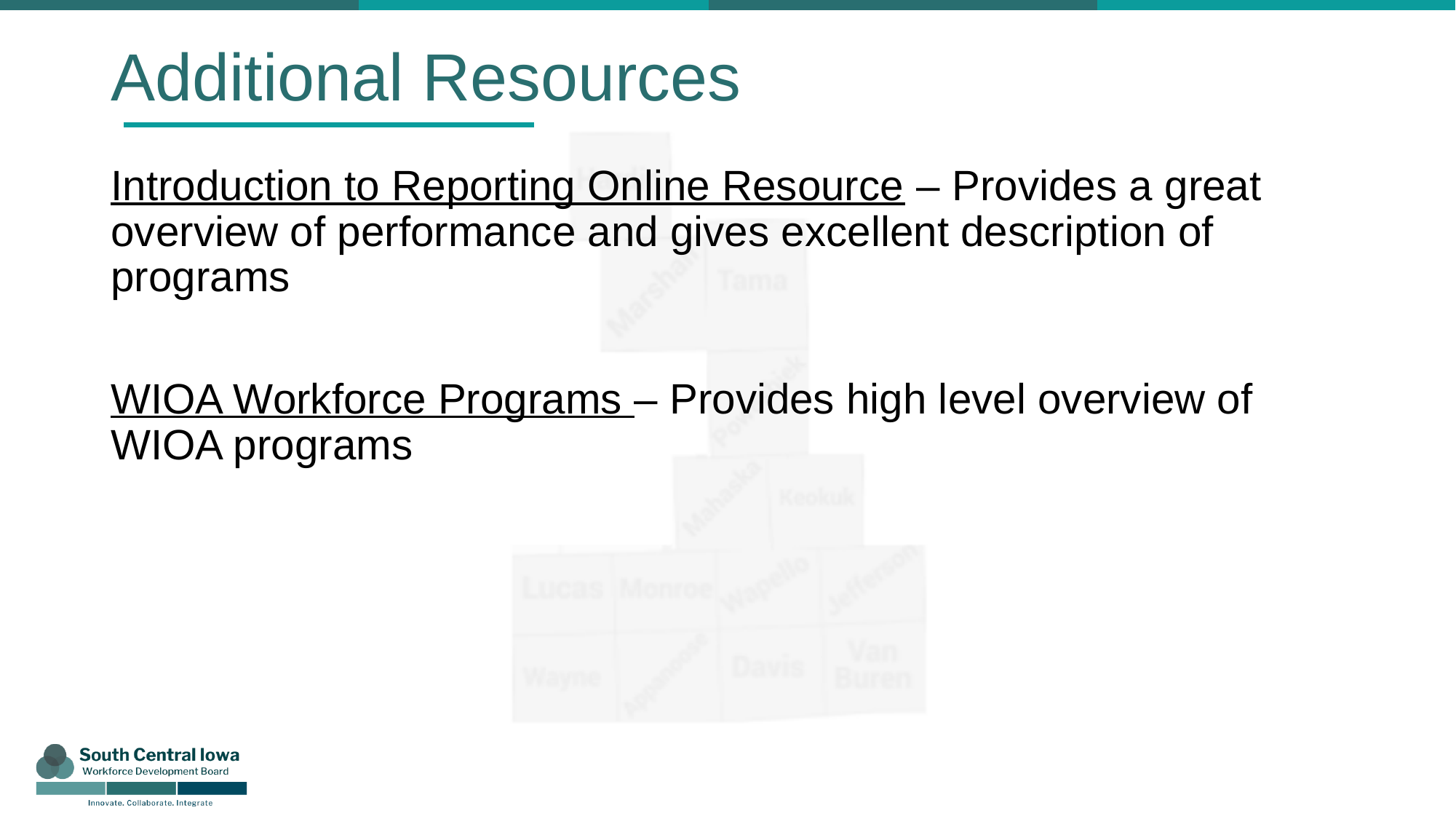

# Additional Resources
Introduction to Reporting Online Resource – Provides a great overview of performance and gives excellent description of programs

WIOA Workforce Programs – Provides high level overview of WIOA programs